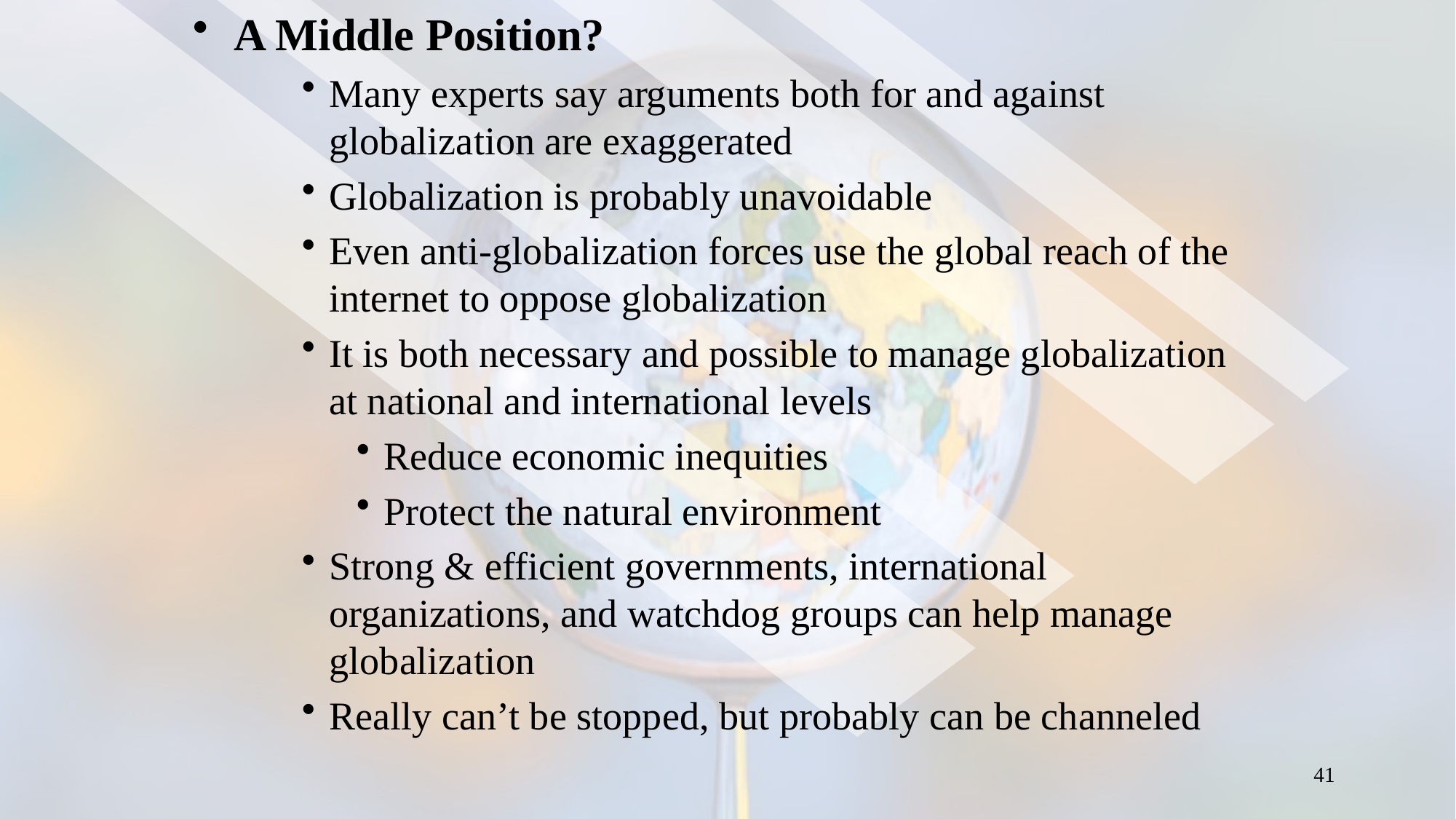

A Middle Position?
Many experts say arguments both for and against globalization are exaggerated
Globalization is probably unavoidable
Even anti-globalization forces use the global reach of the internet to oppose globalization
It is both necessary and possible to manage globalization at national and international levels
Reduce economic inequities
Protect the natural environment
Strong & efficient governments, international organizations, and watchdog groups can help manage globalization
Really can’t be stopped, but probably can be channeled
41